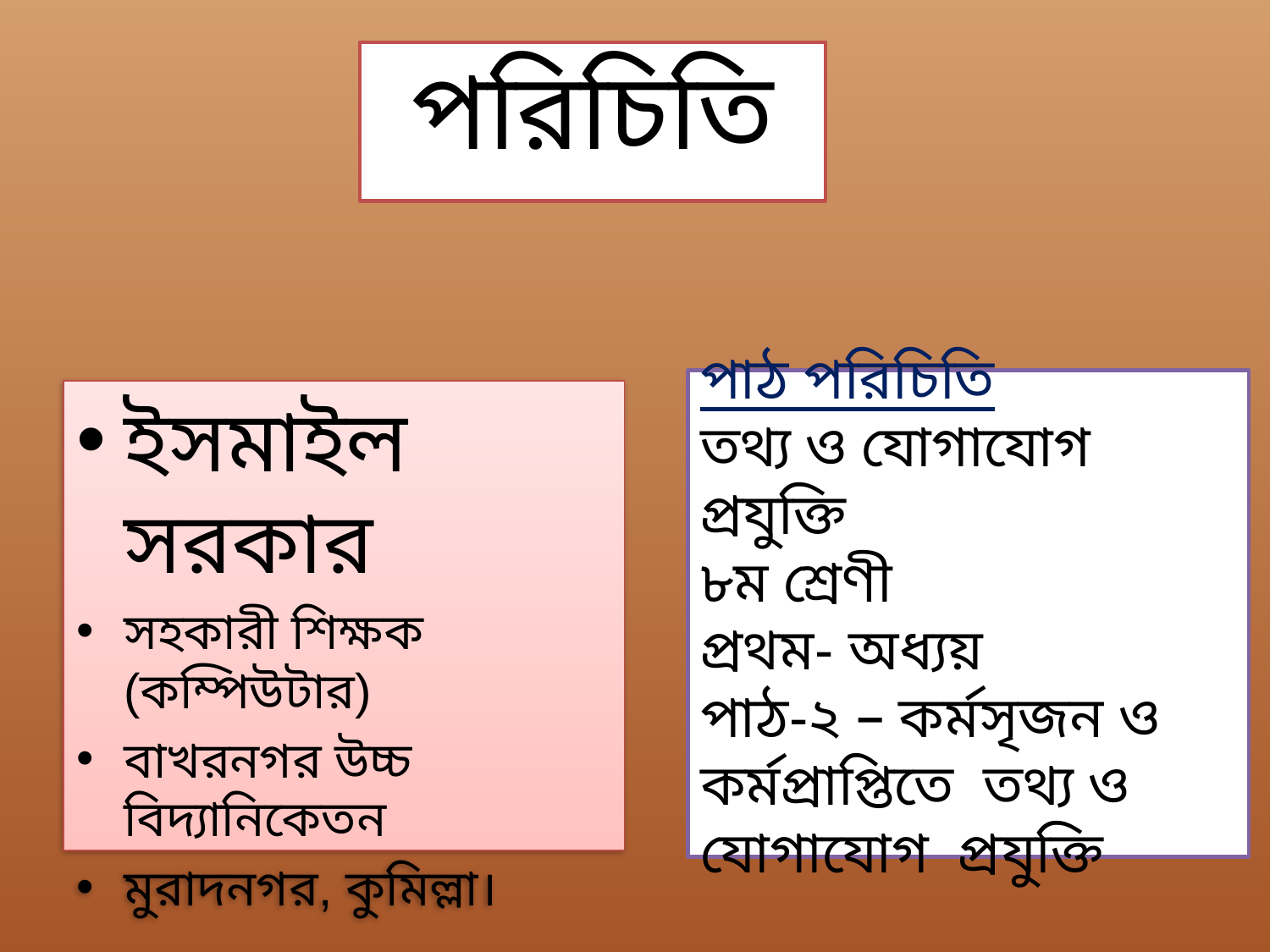

# পরিচিতি
পাঠ পরিচিতি
তথ্য ও যোগাযোগ প্রযুক্তি
৮ম শ্রেণী
প্রথম- অধ্যয়
পাঠ-২ – কর্মসৃজন ও কর্মপ্রাপ্তিতে  তথ্য ও যোগাযোগ  প্রযুক্তি
ইসমাইল সরকার
সহকারী শিক্ষক (কম্পিউটার)
বাখরনগর উচ্চ বিদ্যানিকেতন
মুরাদনগর, কুমিল্লা।